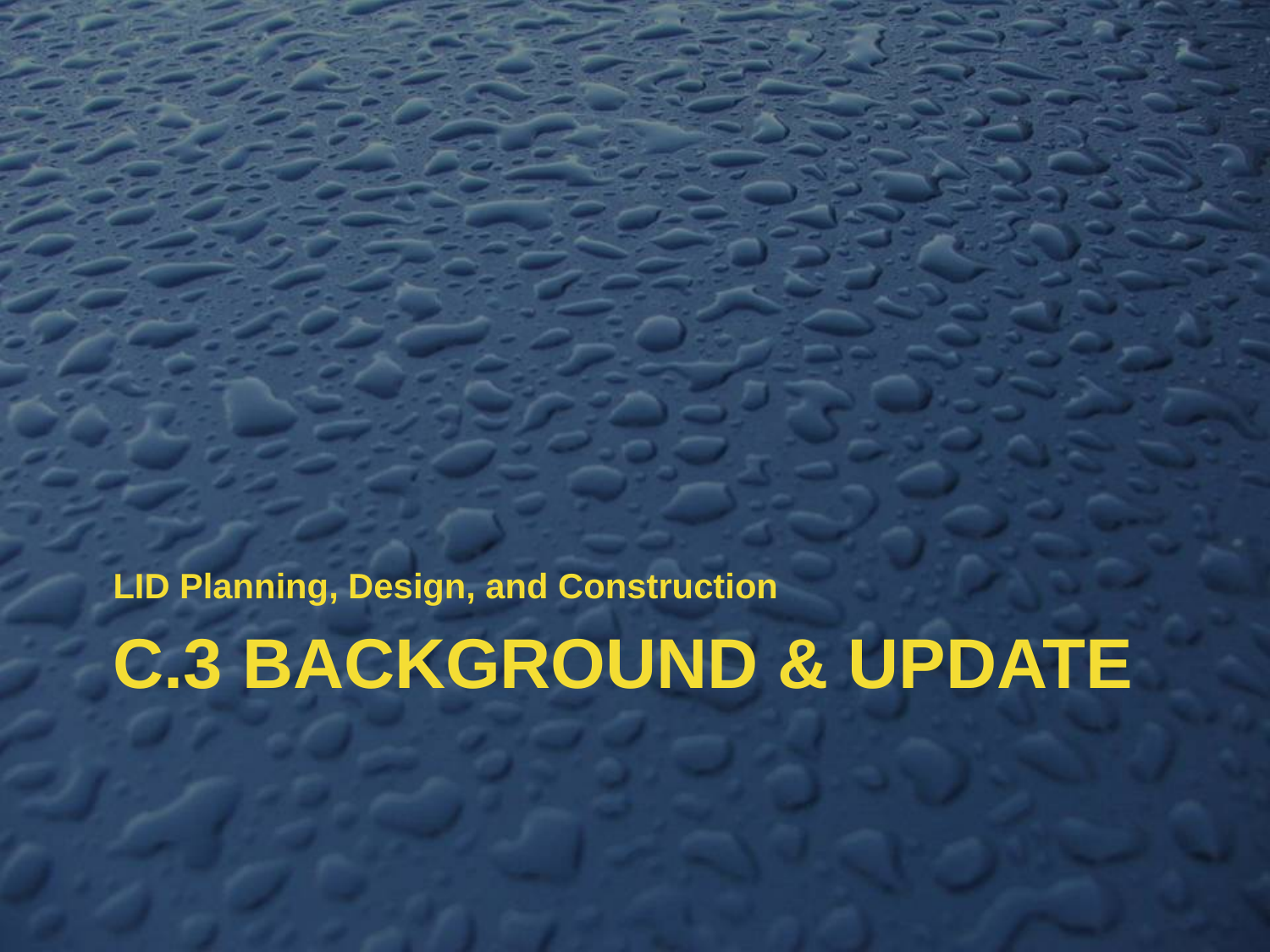

LID Planning, Design, and Construction
# C.3 Background & Update